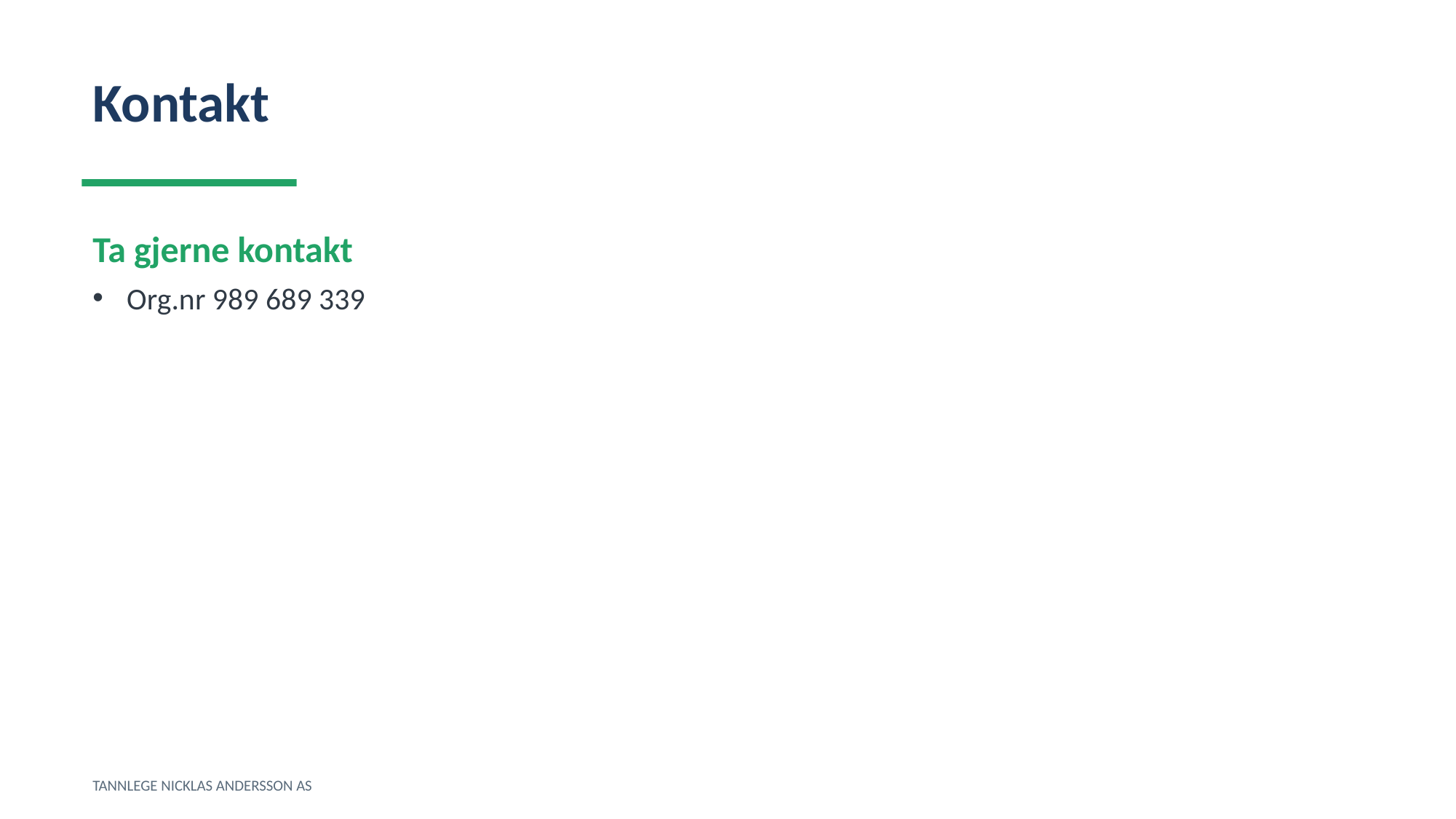

Kontakt

Ta gjerne kontakt
Org.nr 989 689 339
TANNLEGE NICKLAS ANDERSSON AS